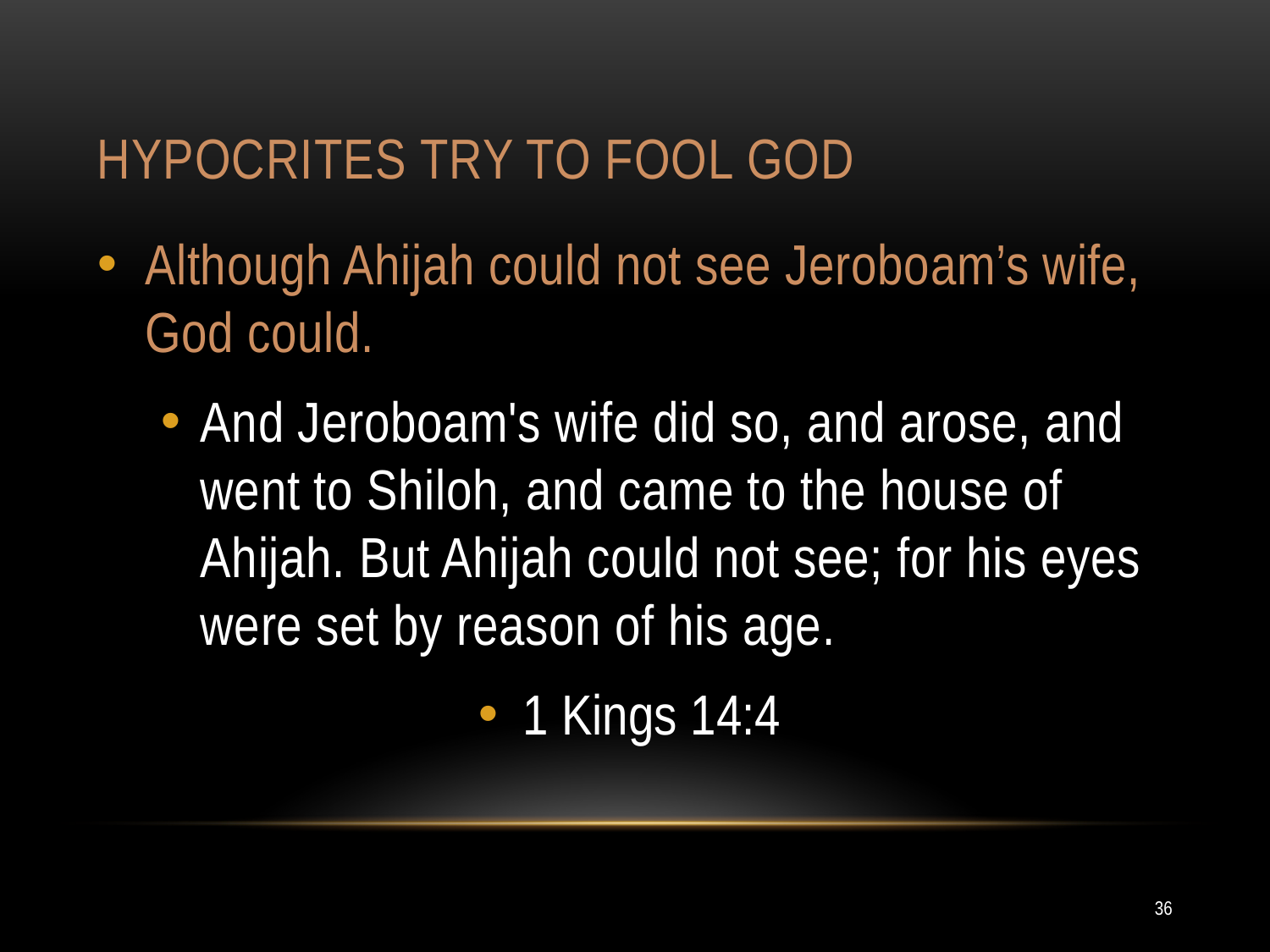

# Hypocrites try to fool God
Although Ahijah could not see Jeroboam’s wife, God could.
And Jeroboam's wife did so, and arose, and went to Shiloh, and came to the house of Ahijah. But Ahijah could not see; for his eyes were set by reason of his age.
 1 Kings 14:4
36